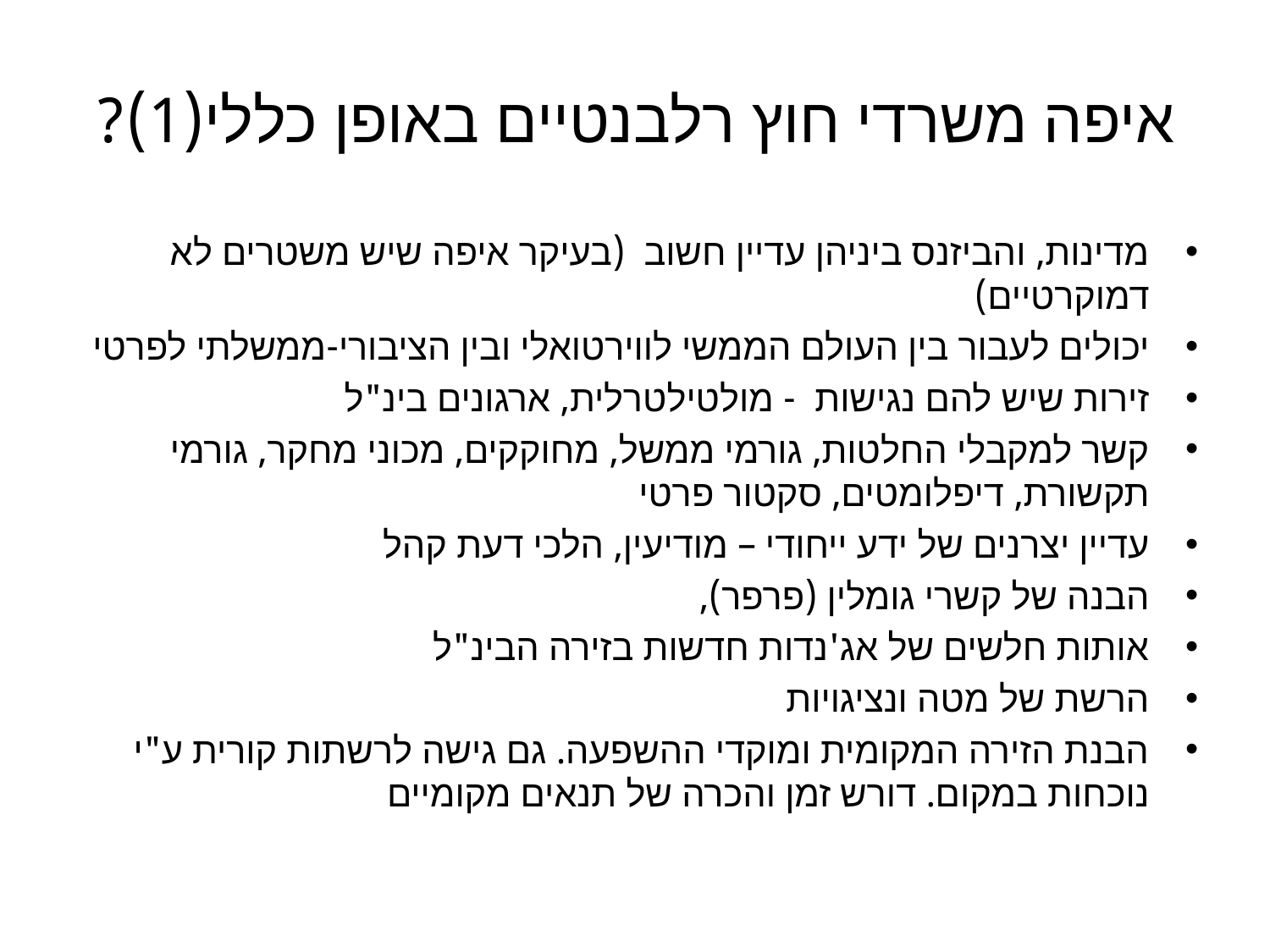

# איפה משרדי חוץ רלבנטיים באופן כללי(1)?
מדינות, והביזנס ביניהן עדיין חשוב  (בעיקר איפה שיש משטרים לא דמוקרטיים)
יכולים לעבור בין העולם הממשי לווירטואלי ובין הציבורי-ממשלתי לפרטי
זירות שיש להם נגישות  - מולטילטרלית, ארגונים בינ"ל
קשר למקבלי החלטות, גורמי ממשל, מחוקקים, מכוני מחקר, גורמי תקשורת, דיפלומטים, סקטור פרטי
עדיין יצרנים של ידע ייחודי – מודיעין, הלכי דעת קהל
הבנה של קשרי גומלין (פרפר),
אותות חלשים של אג'נדות חדשות בזירה הבינ"ל
הרשת של מטה ונציגויות
הבנת הזירה המקומית ומוקדי ההשפעה. גם גישה לרשתות קורית ע"י נוכחות במקום. דורש זמן והכרה של תנאים מקומיים